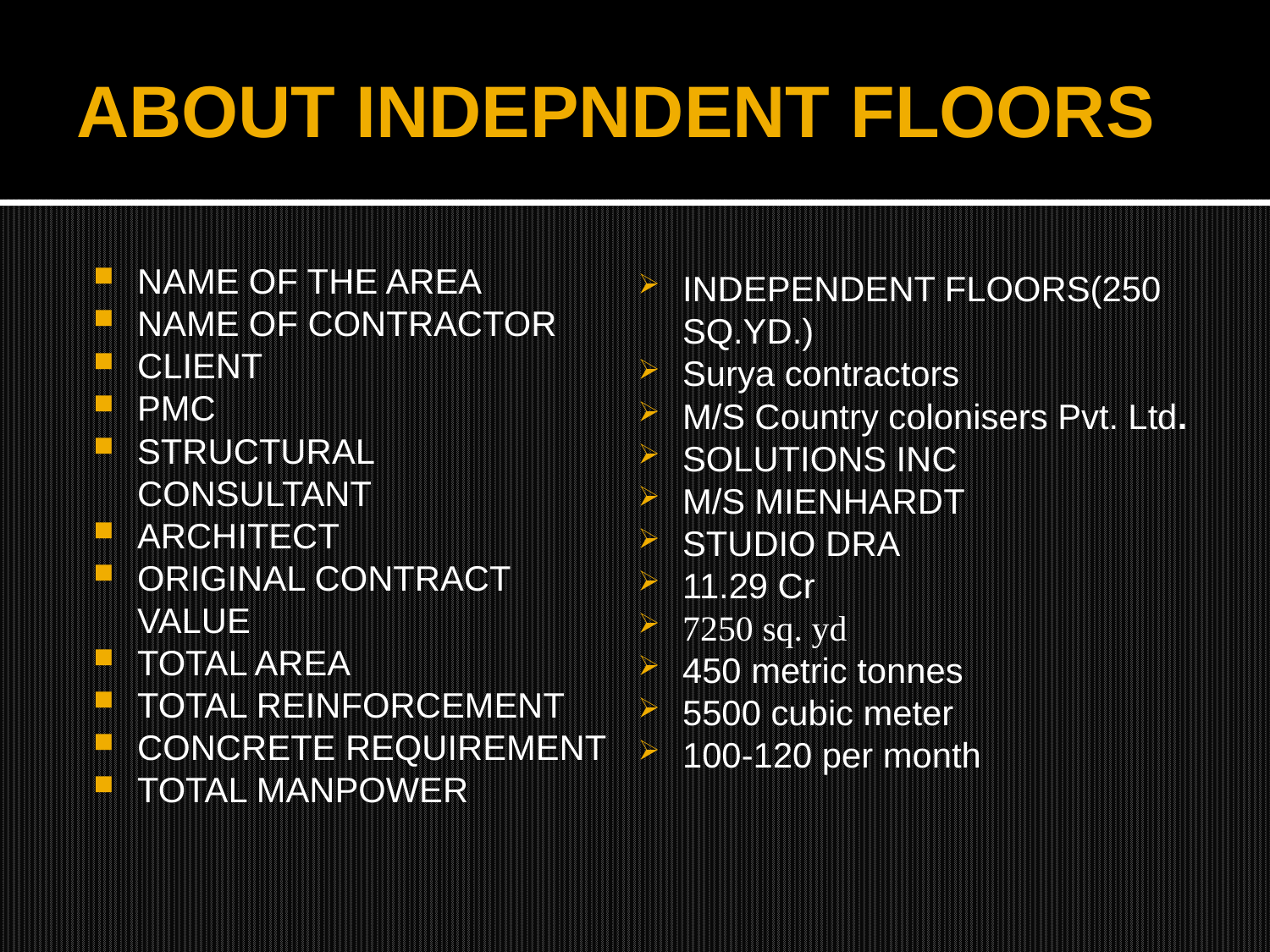

# ABOUT INDEPNDENT FLOORS
NAME OF THE AREA
NAME OF CONTRACTOR
CLIENT
PMC
STRUCTURAL CONSULTANT
ARCHITECT
ORIGINAL CONTRACT VALUE
TOTAL AREA
TOTAL REINFORCEMENT
CONCRETE REQUIREMENT
TOTAL MANPOWER
INDEPENDENT FLOORS(250 SQ.YD.)
Surya contractors
M/S Country colonisers Pvt. Ltd.
SOLUTIONS INC
M/S MIENHARDT
STUDIO DRA
11.29 Cr
7250 sq. yd
450 metric tonnes
5500 cubic meter
100-120 per month